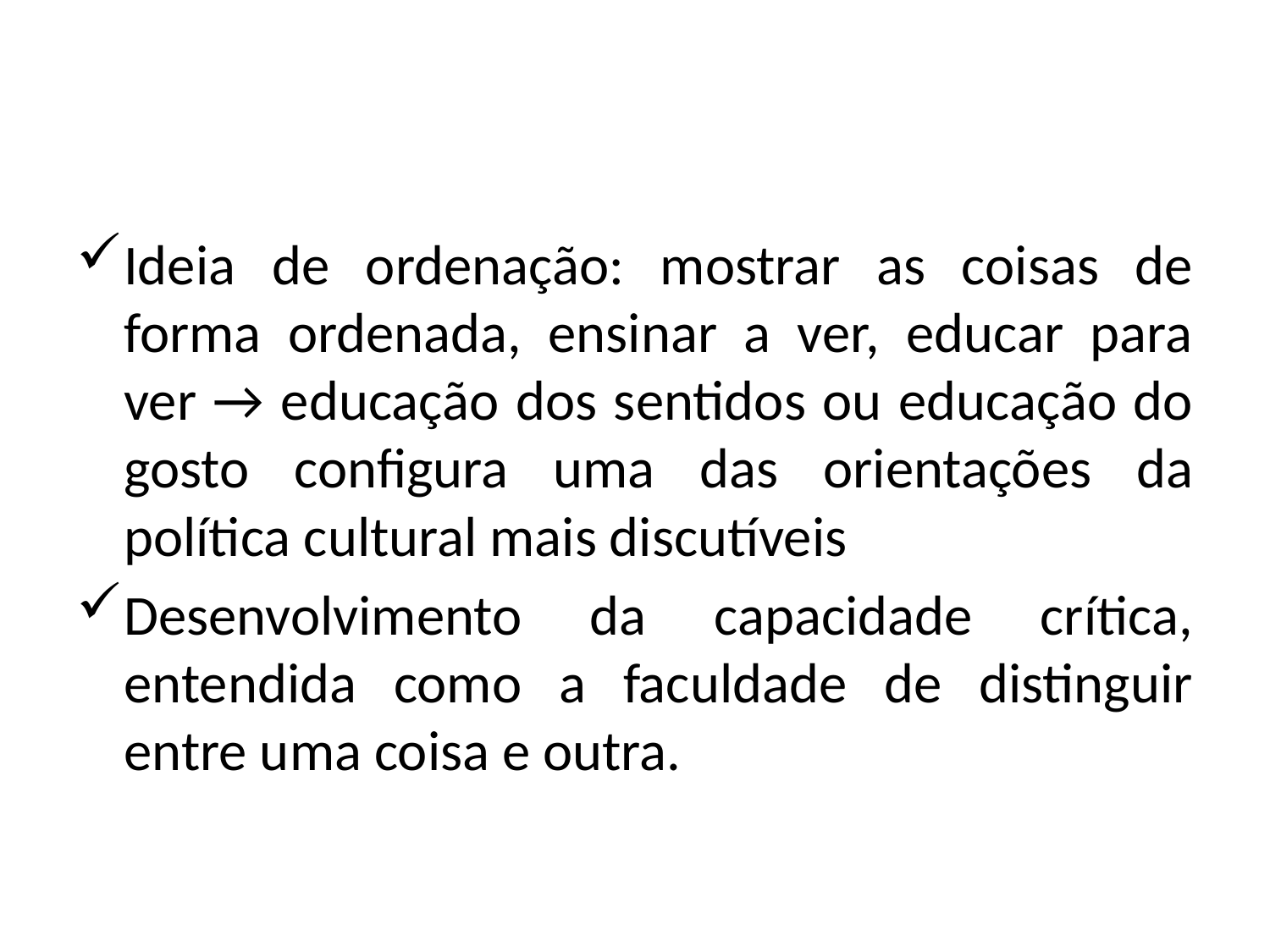

#
Ideia de ordenação: mostrar as coisas de forma ordenada, ensinar a ver, educar para ver → educação dos sentidos ou educação do gosto configura uma das orientações da política cultural mais discutíveis
Desenvolvimento da capacidade crítica, entendida como a faculdade de distinguir entre uma coisa e outra.